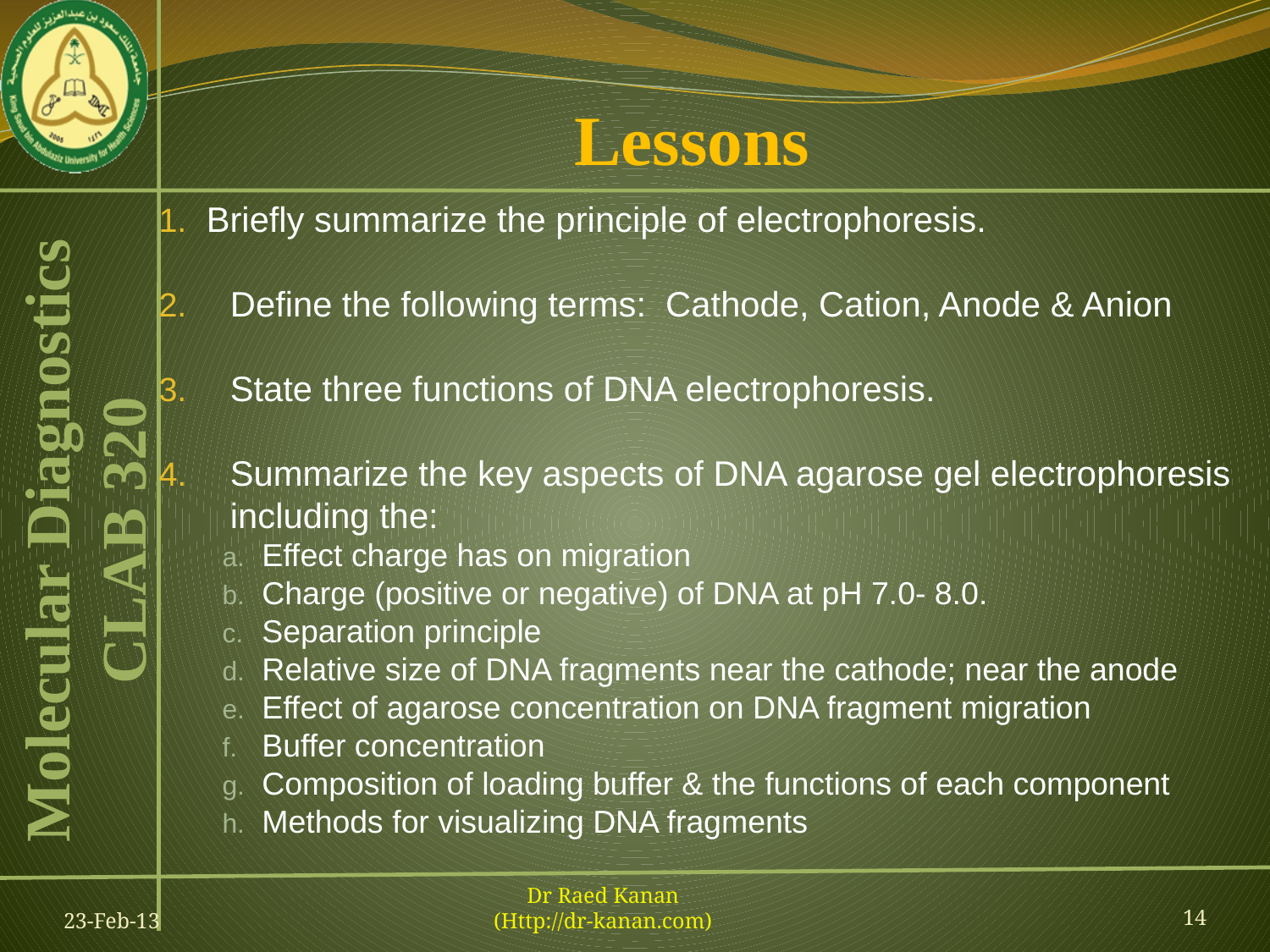

# Lessons
Briefly summarize the principle of electrophoresis.

Define the following terms:  Cathode, Cation, Anode & Anion

State three functions of DNA electrophoresis.

Summarize the key aspects of DNA agarose gel electrophoresis including the:
Effect charge has on migration
Charge (positive or negative) of DNA at pH 7.0- 8.0.
Separation principle
Relative size of DNA fragments near the cathode; near the anode
Effect of agarose concentration on DNA fragment migration
Buffer concentration
Composition of loading buffer & the functions of each component
Methods for visualizing DNA fragments
23-Feb-13
Dr Raed Kanan
(Http://dr-kanan.com)
14